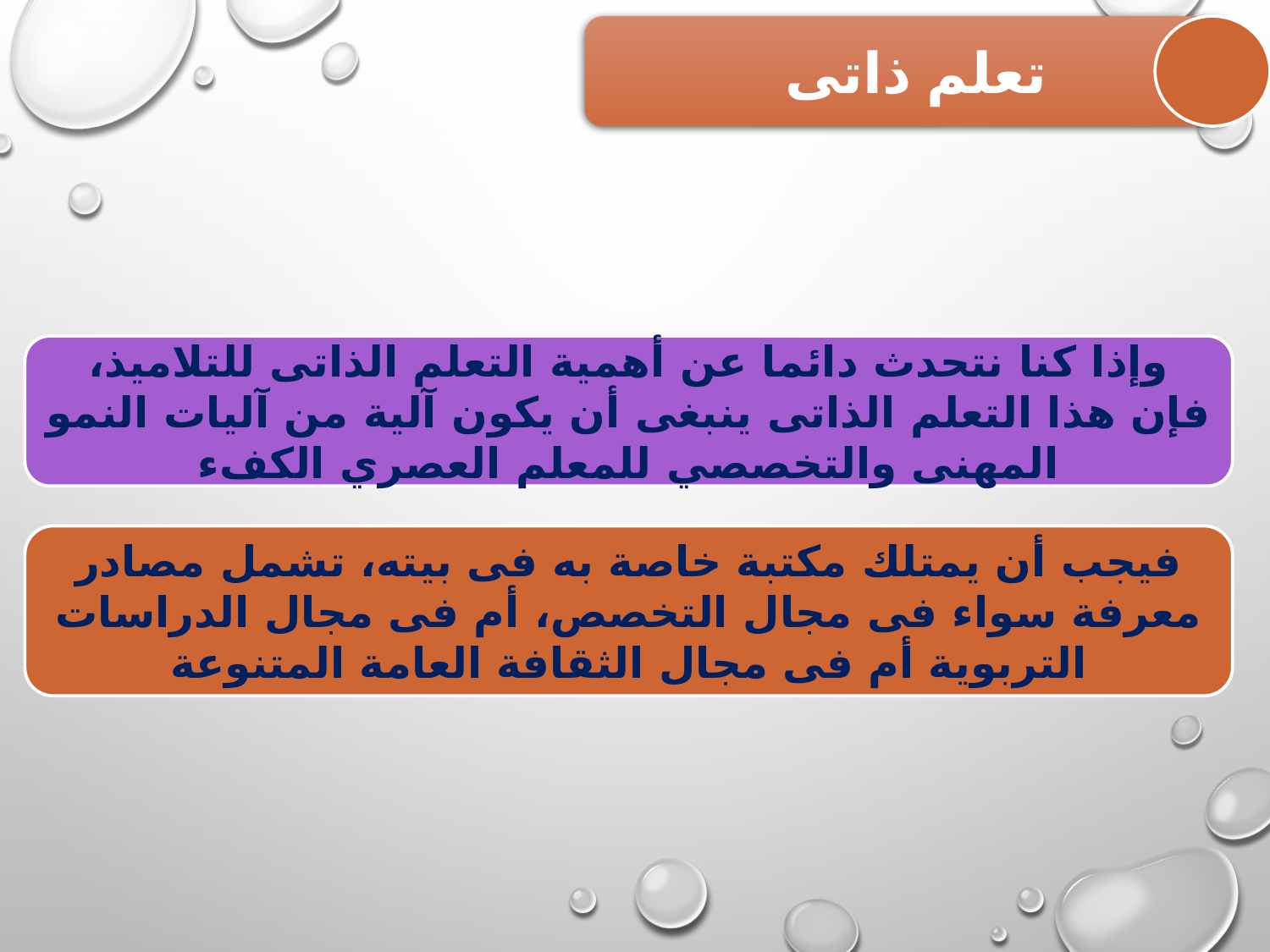

تعلم ذاتى

وإذا كنا نتحدث دائما عن أهمية التعلم الذاتى للتلاميذ، فإن هذا التعلم الذاتى ينبغى أن يكون آلية من آليات النمو المهنى والتخصصي للمعلم العصري الكفء
فيجب أن يمتلك مكتبة خاصة به فى بيته، تشمل مصادر معرفة سواء فى مجال التخصص، أم فى مجال الدراسات التربوية أم فى مجال الثقافة العامة المتنوعة